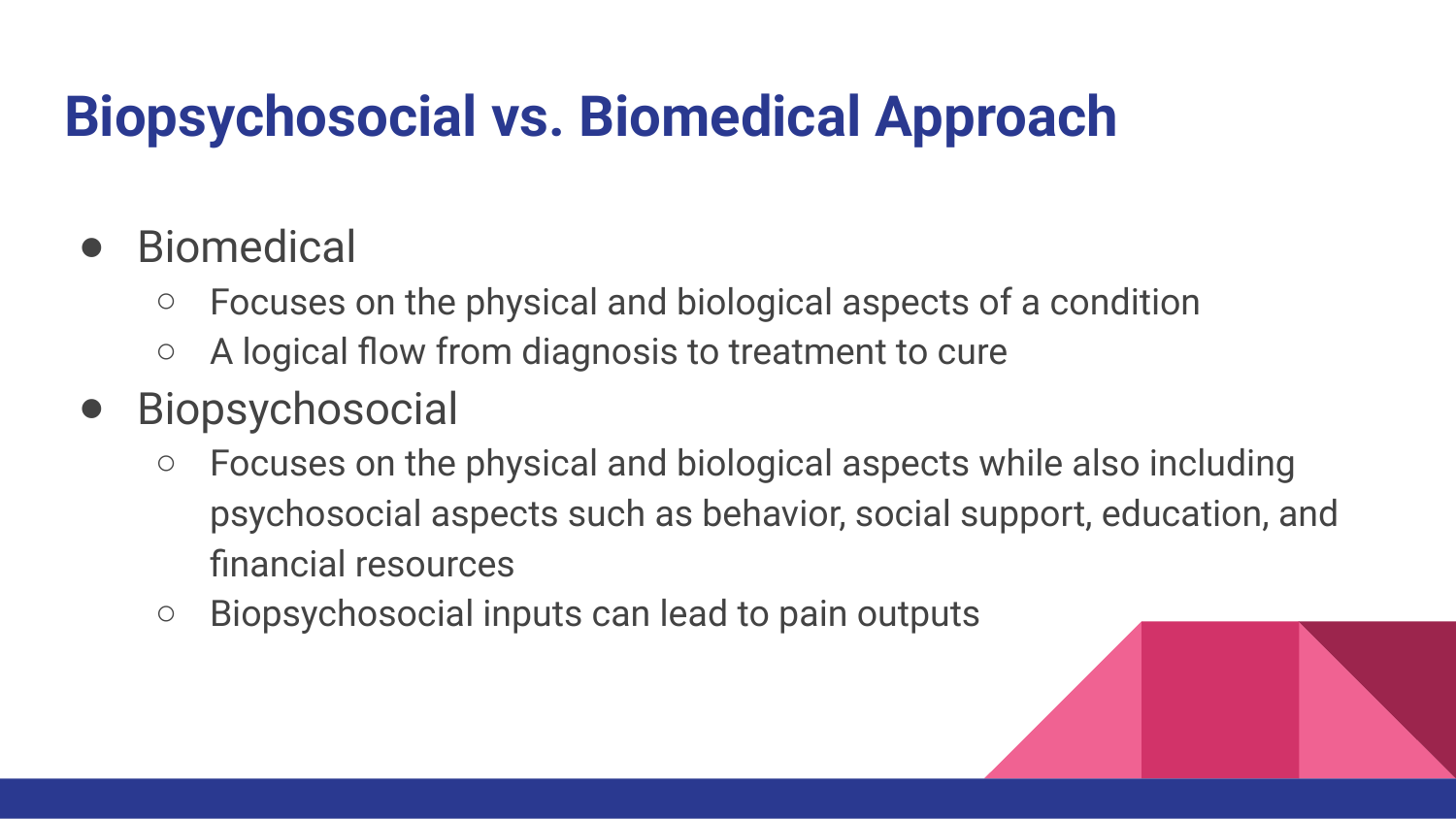

# Biopsychosocial vs. Biomedical Approach
Biomedical
Focuses on the physical and biological aspects of a condition
A logical flow from diagnosis to treatment to cure
Biopsychosocial
Focuses on the physical and biological aspects while also including psychosocial aspects such as behavior, social support, education, and financial resources
Biopsychosocial inputs can lead to pain outputs